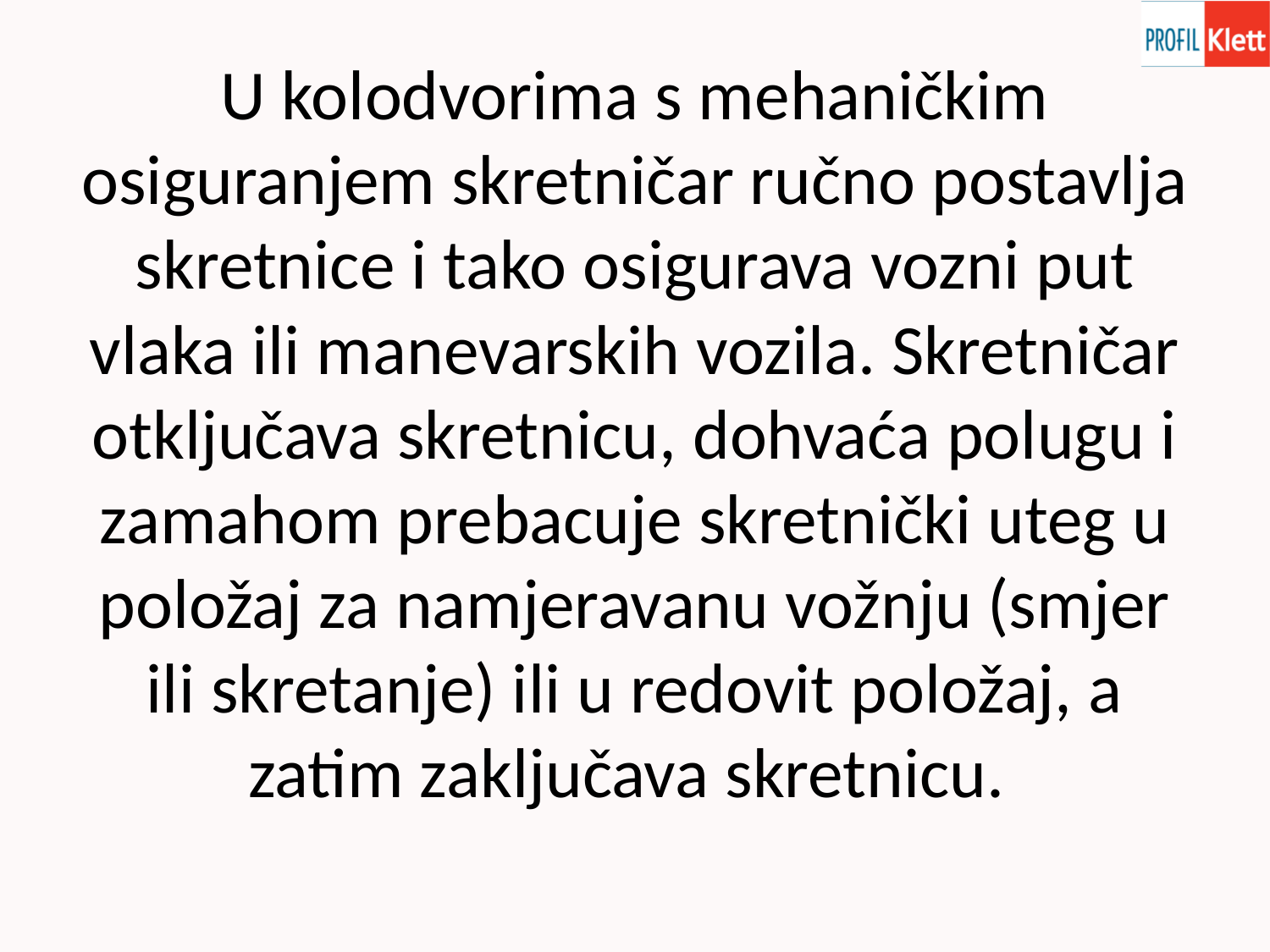

# U kolodvorima s mehaničkim osiguranjem skretničar ručno postavlja skretnice i tako osigurava vozni put vlaka ili manevarskih vozila. Skretničar otključava skretnicu, dohvaća polugu i zamahom prebacuje skretnički uteg u položaj za namjeravanu vožnju (smjer ili skretanje) ili u redovit položaj, a zatim zaključava skretnicu.